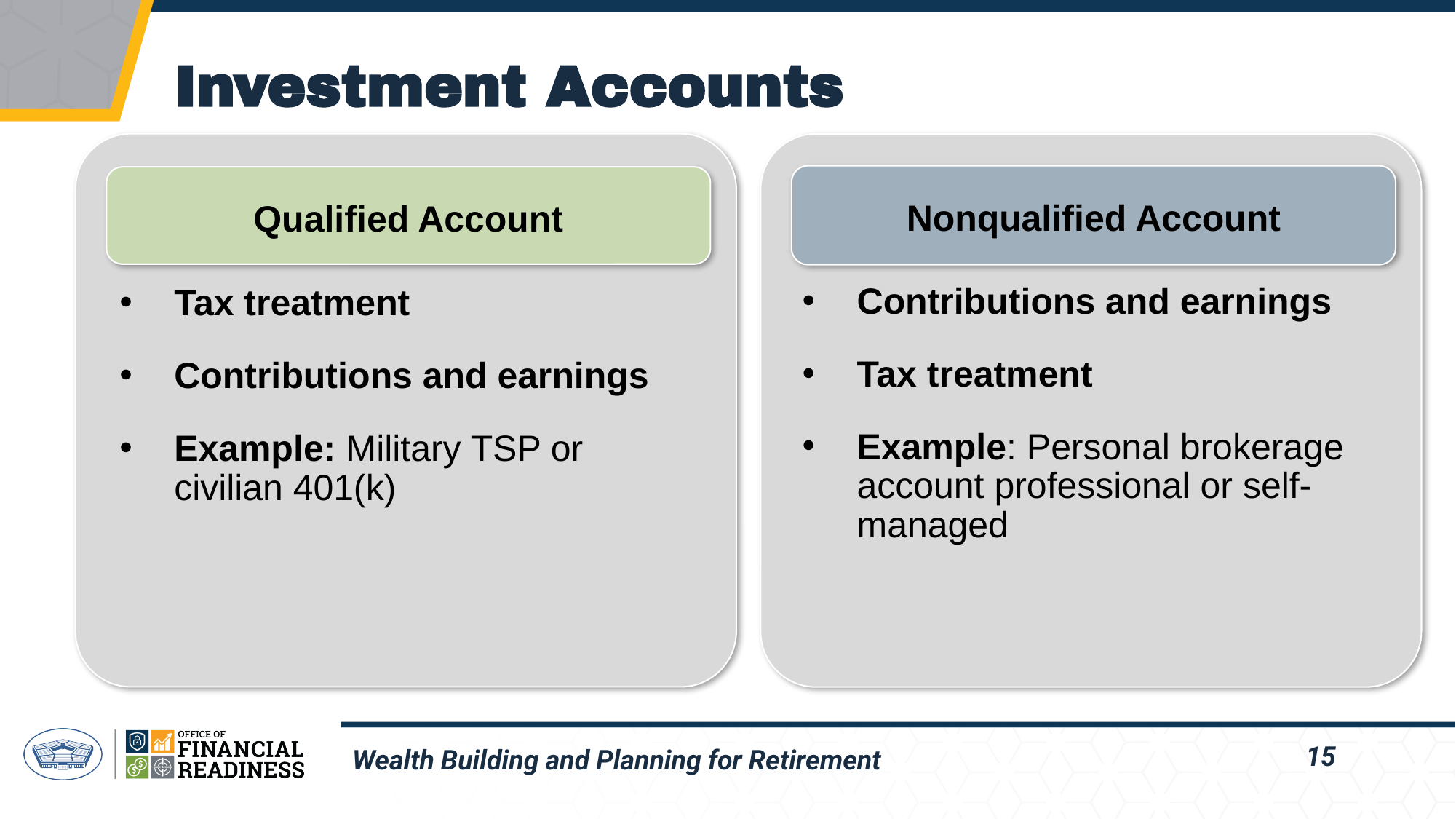

# Investment Accounts

Nonqualified Account
Qualified Account
Contributions and earnings
Tax treatment
Example: Personal brokerage account professional or self-managed
Tax treatment
Contributions and earnings
Example: Military TSP or civilian 401(k)
Wealth Building and Planning for Retirement